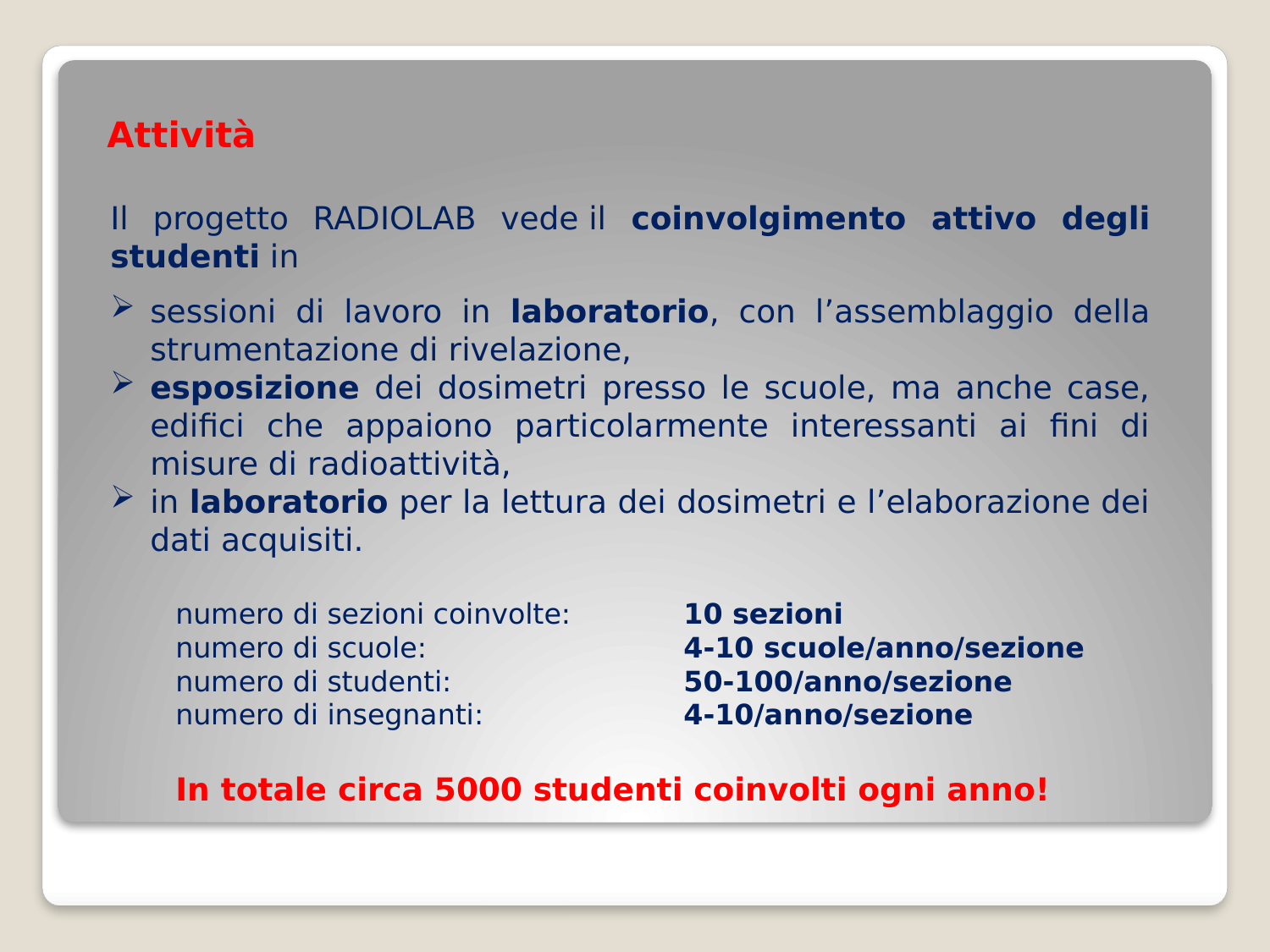

Attività
Il progetto RADIOLAB vede il coinvolgimento attivo degli studenti in

sessioni di lavoro in laboratorio, con l’assemblaggio della strumentazione di rivelazione,
esposizione dei dosimetri presso le scuole, ma anche case, edifici che appaiono particolarmente interessanti ai fini di misure di radioattività,
in laboratorio per la lettura dei dosimetri e l’elaborazione dei dati acquisiti.

numero di sezioni coinvolte: 	10 sezioni
numero di scuole:       		4-10 scuole/anno/sezione
numero di studenti:        		50-100/anno/sezione
numero di insegnanti:    		4-10/anno/sezione

In totale circa 5000 studenti coinvolti ogni anno!